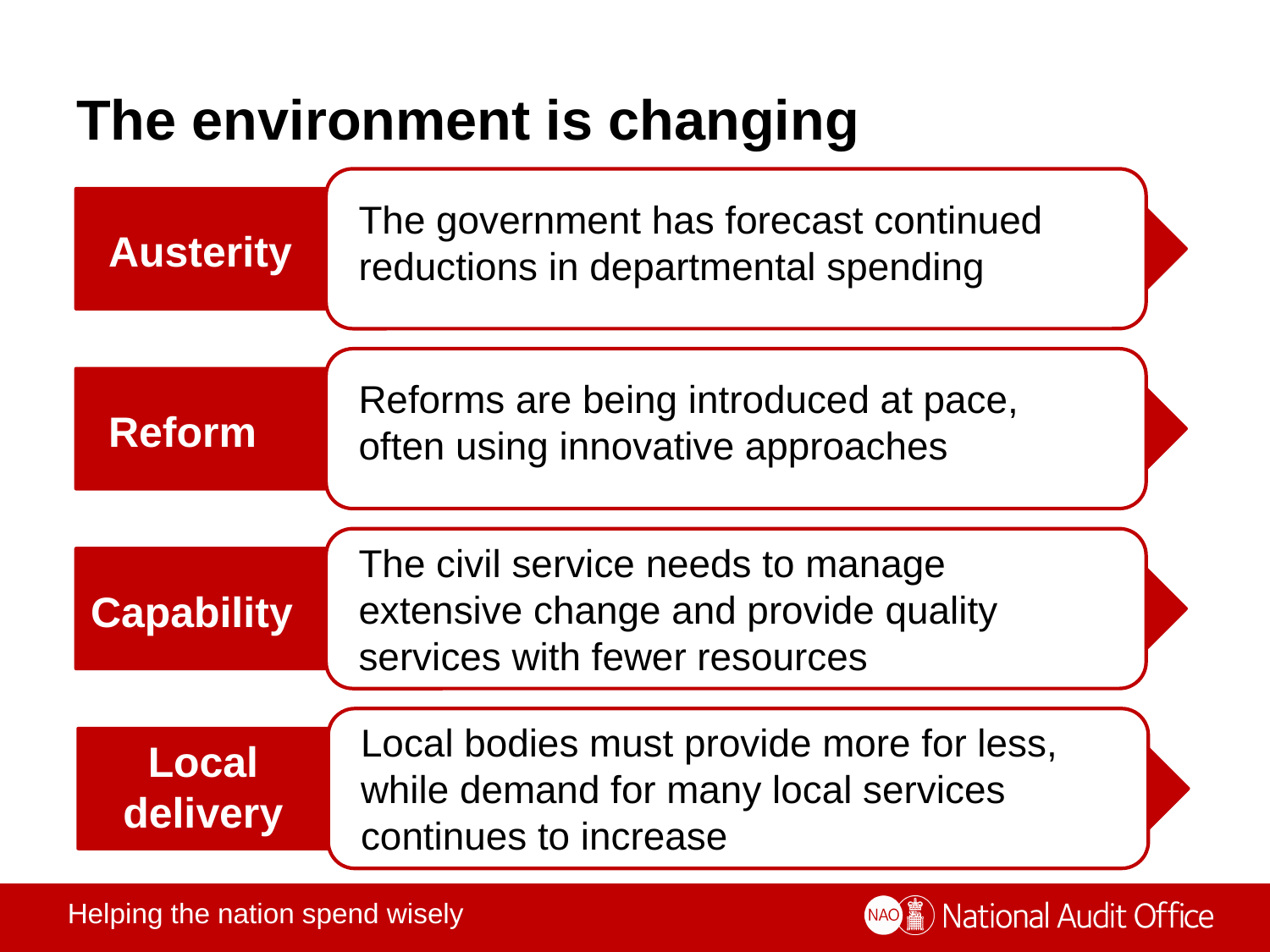

# The environment is changing

The government has forecast continued reductions in departmental spending
Austerity

Reforms are being introduced at pace, often using innovative approaches
Reform

The civil service needs to manage extensive change and provide quality services with fewer resources

Capability

Local bodies must provide more for less, while demand for many local services continues to increase

Local delivery